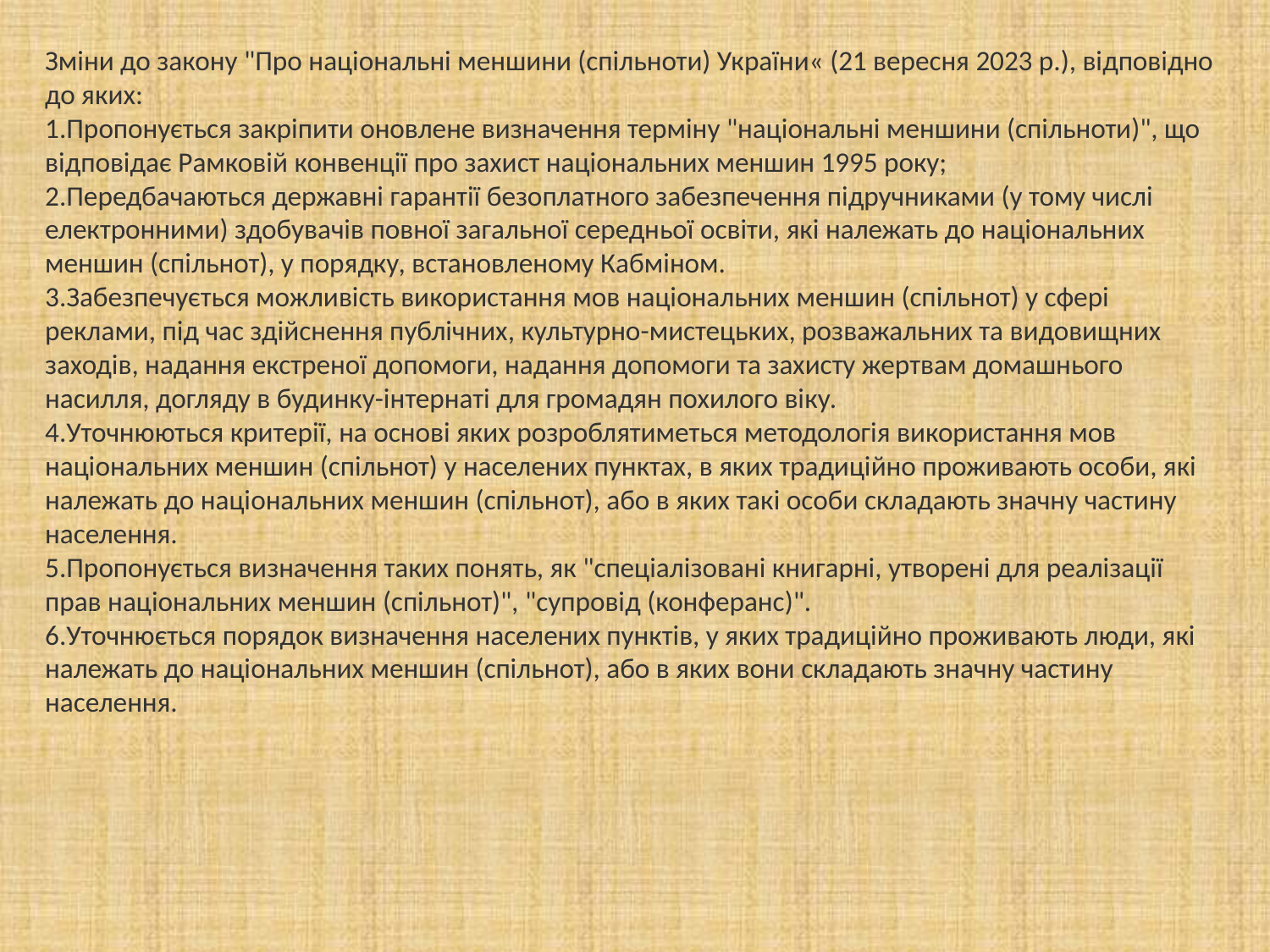

Зміни до закону "Про національні меншини (спільноти) України« (21 вересня 2023 р.), відповідно до яких:
Пропонується закріпити оновлене визначення терміну "національні меншини (спільноти)", що відповідає Рамковій конвенції про захист національних меншин 1995 року;
Передбачаються державні гарантії безоплатного забезпечення підручниками (у тому числі електронними) здобувачів повної загальної середньої освіти, які належать до національних меншин (спільнот), у порядку, встановленому Кабміном.
Забезпечується можливість використання мов національних меншин (спільнот) у сфері реклами, під час здійснення публічних, культурно-мистецьких, розважальних та видовищних заходів, надання екстреної допомоги, надання допомоги та захисту жертвам домашнього насилля, догляду в будинку-інтернаті для громадян похилого віку.
Уточнюються критерії, на основі яких розроблятиметься методологія використання мов національних меншин (спільнот) у населених пунктах, в яких традиційно проживають особи, які належать до національних меншин (спільнот), або в яких такі особи складають значну частину населення.
Пропонується визначення таких понять, як "спеціалізовані книгарні, утворені для реалізації прав національних меншин (спільнот)", "супровід (конферанс)".
Уточнюється порядок визначення населених пунктів, у яких традиційно проживають люди, які належать до національних меншин (спільнот), або в яких вони складають значну частину населення.